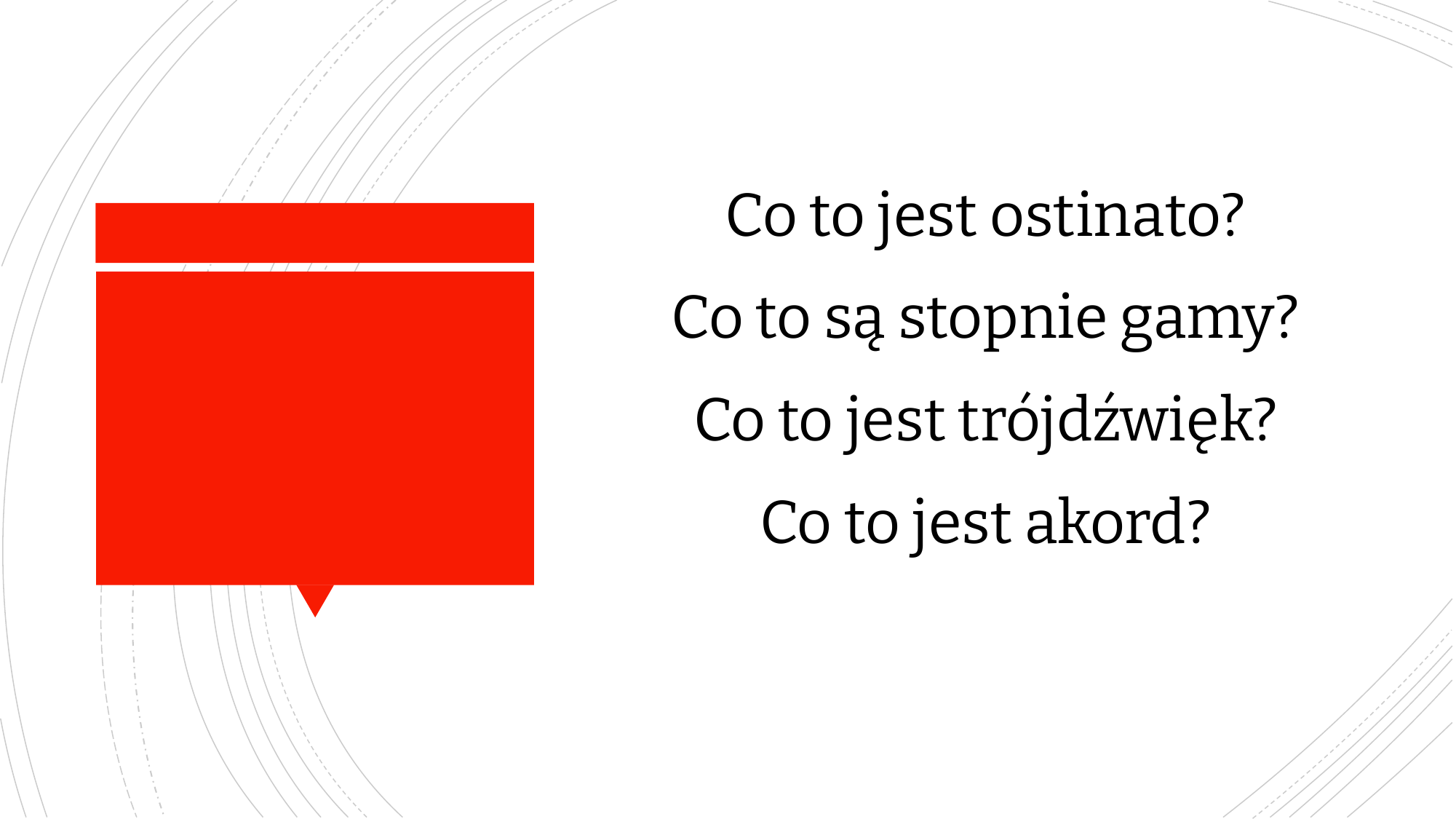

Co to jest ostinato?
Co to są stopnie gamy?
Co to jest trójdźwięk?
Co to jest akord?

#